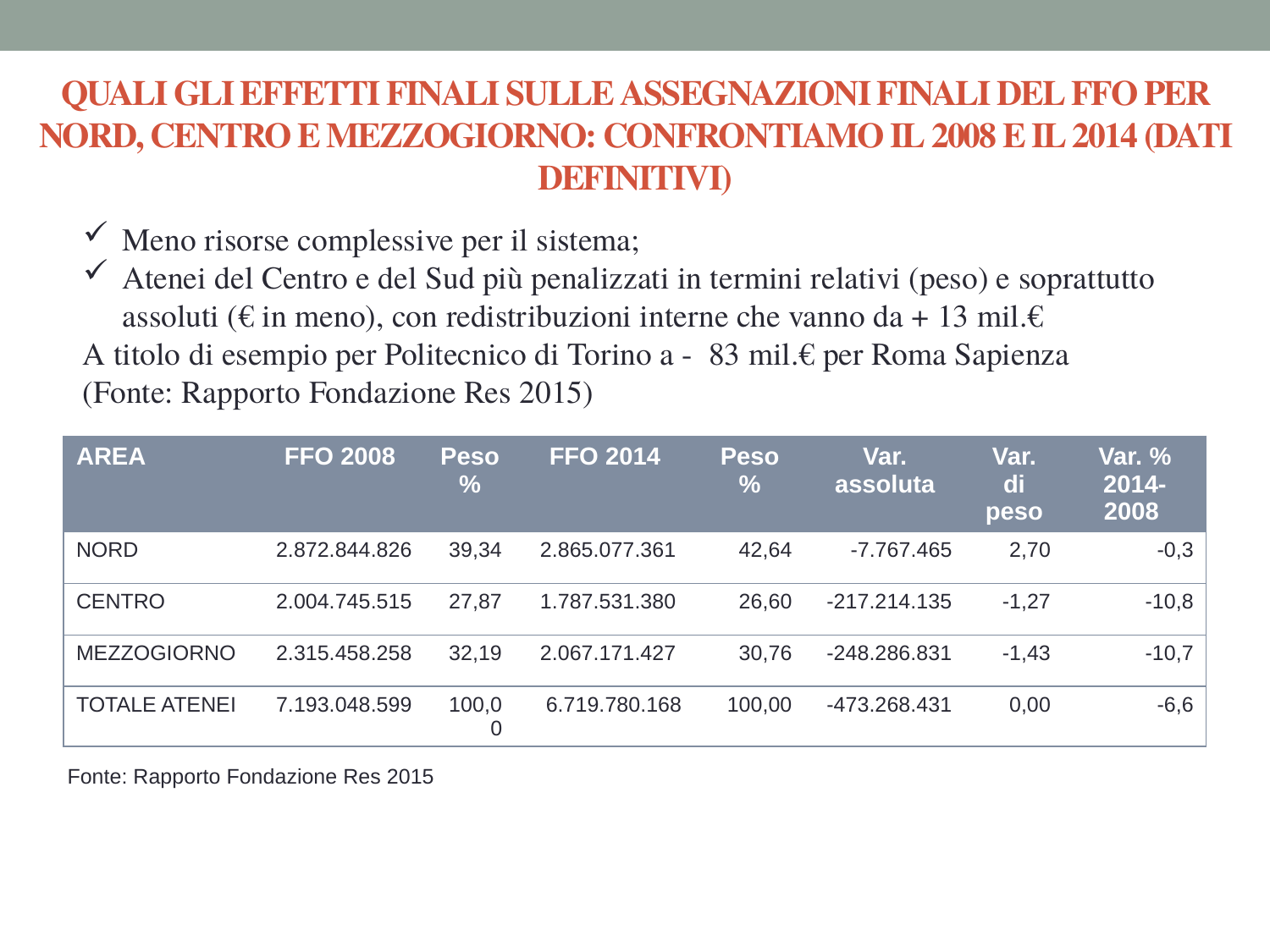

# QUALI GLI EFFETTI FINALI SULLE ASSEGNAZIONI FINALI DEL FFO PER NORD, CENTRO E MEZZOGIORNO: CONFRONTIAMO IL 2008 E IL 2014 (DATI DEFINITIVI)
Meno risorse complessive per il sistema;
Atenei del Centro e del Sud più penalizzati in termini relativi (peso) e soprattutto assoluti (€ in meno), con redistribuzioni interne che vanno da + 13 mil.€
A titolo di esempio per Politecnico di Torino a -  83 mil.€ per Roma Sapienza
(Fonte: Rapporto Fondazione Res 2015)
| AREA | FFO 2008 | Peso% | FFO 2014 | Peso % | Var. assoluta | Var. di peso | Var. % 2014-2008 |
| --- | --- | --- | --- | --- | --- | --- | --- |
| NORD | 2.872.844.826 | 39,34 | 2.865.077.361 | 42,64 | -7.767.465 | 2,70 | -0,3 |
| CENTRO | 2.004.745.515 | 27,87 | 1.787.531.380 | 26,60 | -217.214.135 | -1,27 | -10,8 |
| MEZZOGIORNO | 2.315.458.258 | 32,19 | 2.067.171.427 | 30,76 | -248.286.831 | -1,43 | -10,7 |
| TOTALE ATENEI | 7.193.048.599 | 100,00 | 6.719.780.168 | 100,00 | -473.268.431 | 0,00 | -6,6 |
Fonte: Rapporto Fondazione Res 2015